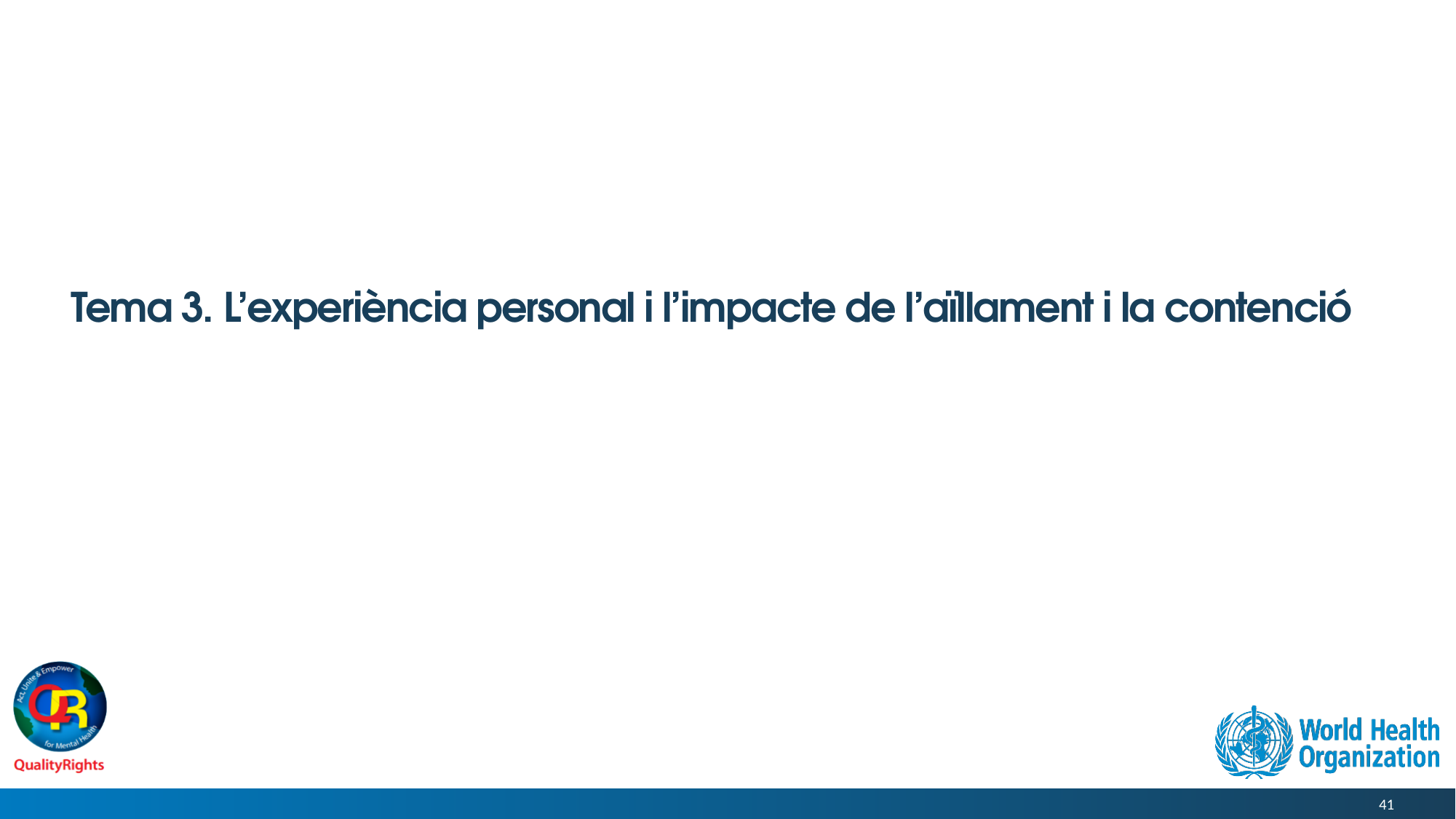

# Tema 3. L’experiència personal i l’impacte de l’aïllament i la contenció